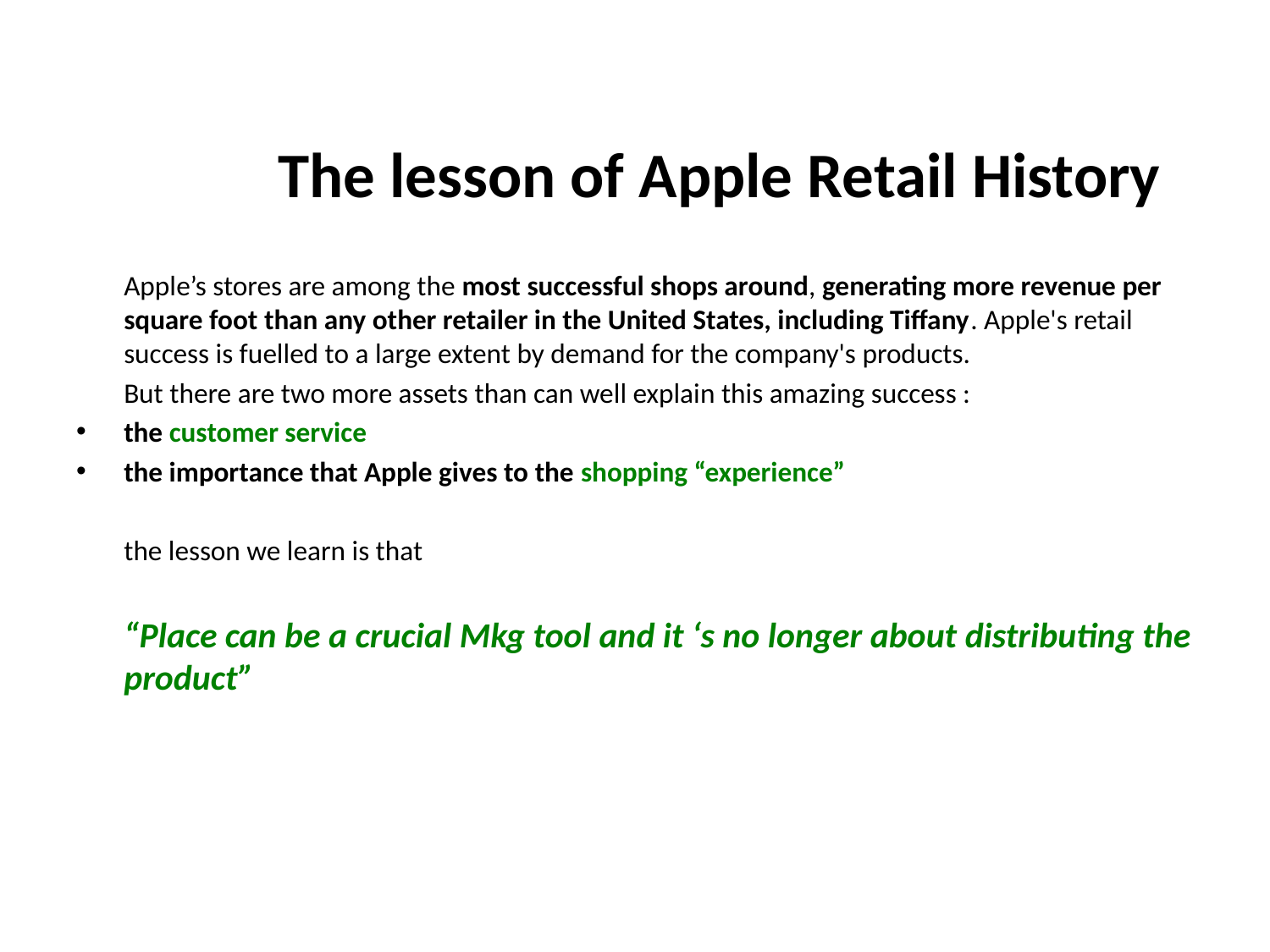

#
	The lesson of Apple Retail History

	Apple’s stores are among the most successful shops around, generating more revenue per square foot than any other retailer in the United States, including Tiffany. Apple's retail success is fuelled to a large extent by demand for the company's products.
	But there are two more assets than can well explain this amazing success :
the customer service
the importance that Apple gives to the shopping “experience”

	the lesson we learn is that

	“Place can be a crucial Mkg tool and it ‘s no longer about distributing the product”